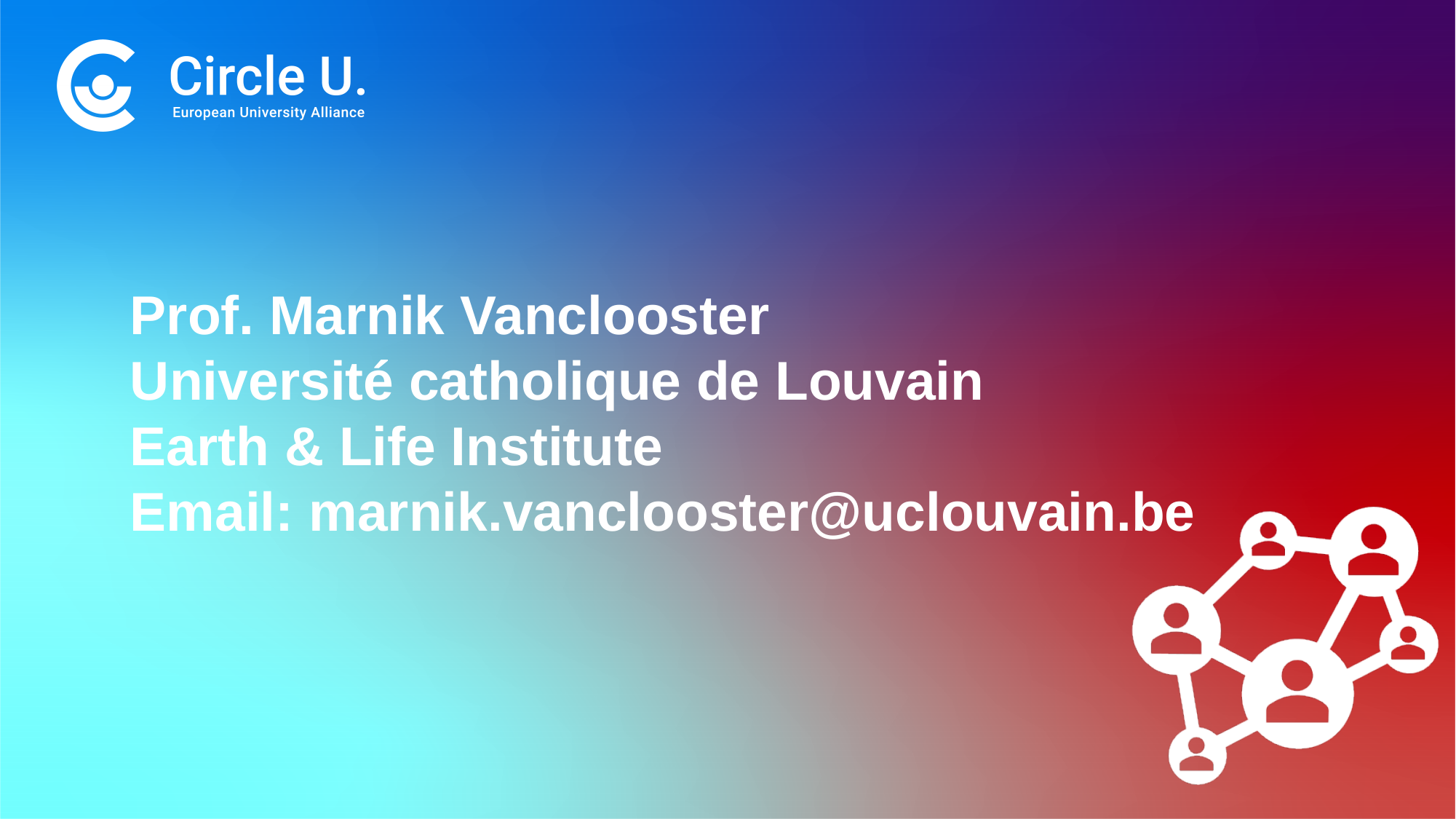

# Prof. Marnik Vanclooster Université catholique de Louvain Earth & Life Institute Email: marnik.vanclooster@uclouvain.be